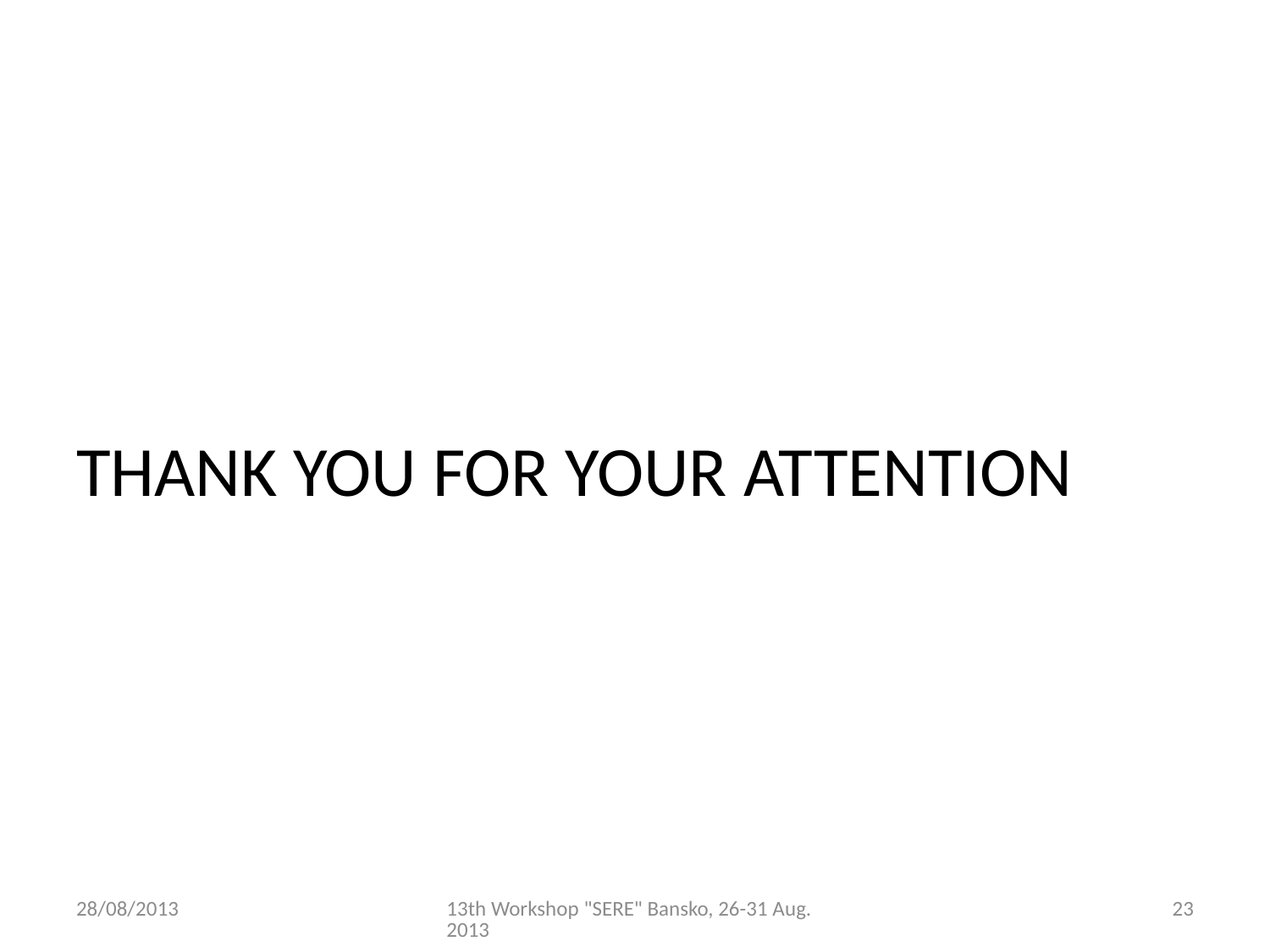

#

THANK YOU FOR YOUR ATTENTION
28/08/2013
13th Workshop "SERE" Bansko, 26-31 Aug. 2013
23